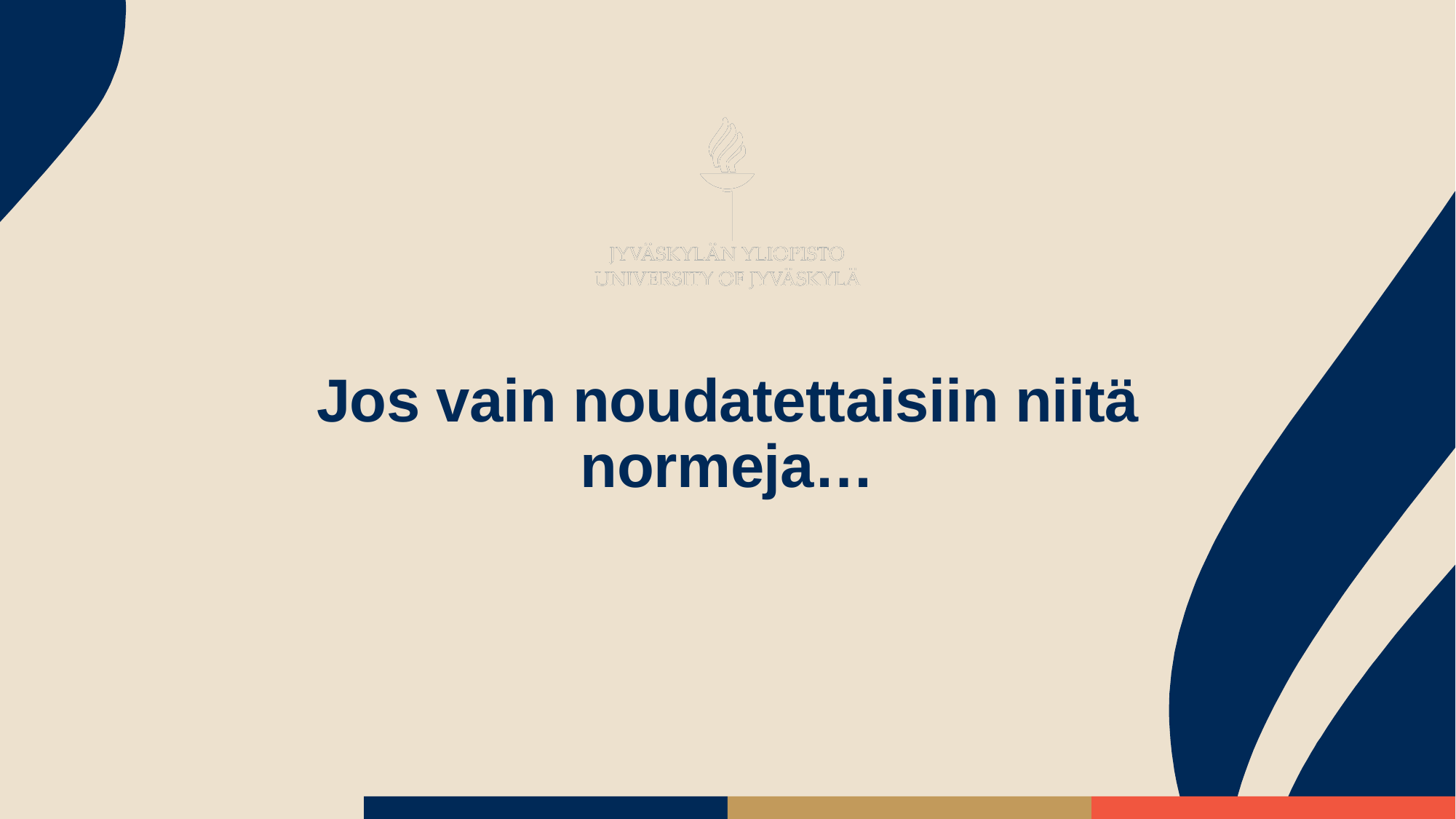

# Jos vain noudatettaisiin niitä normeja…

14.1.2026
JYU Since 1863.
23